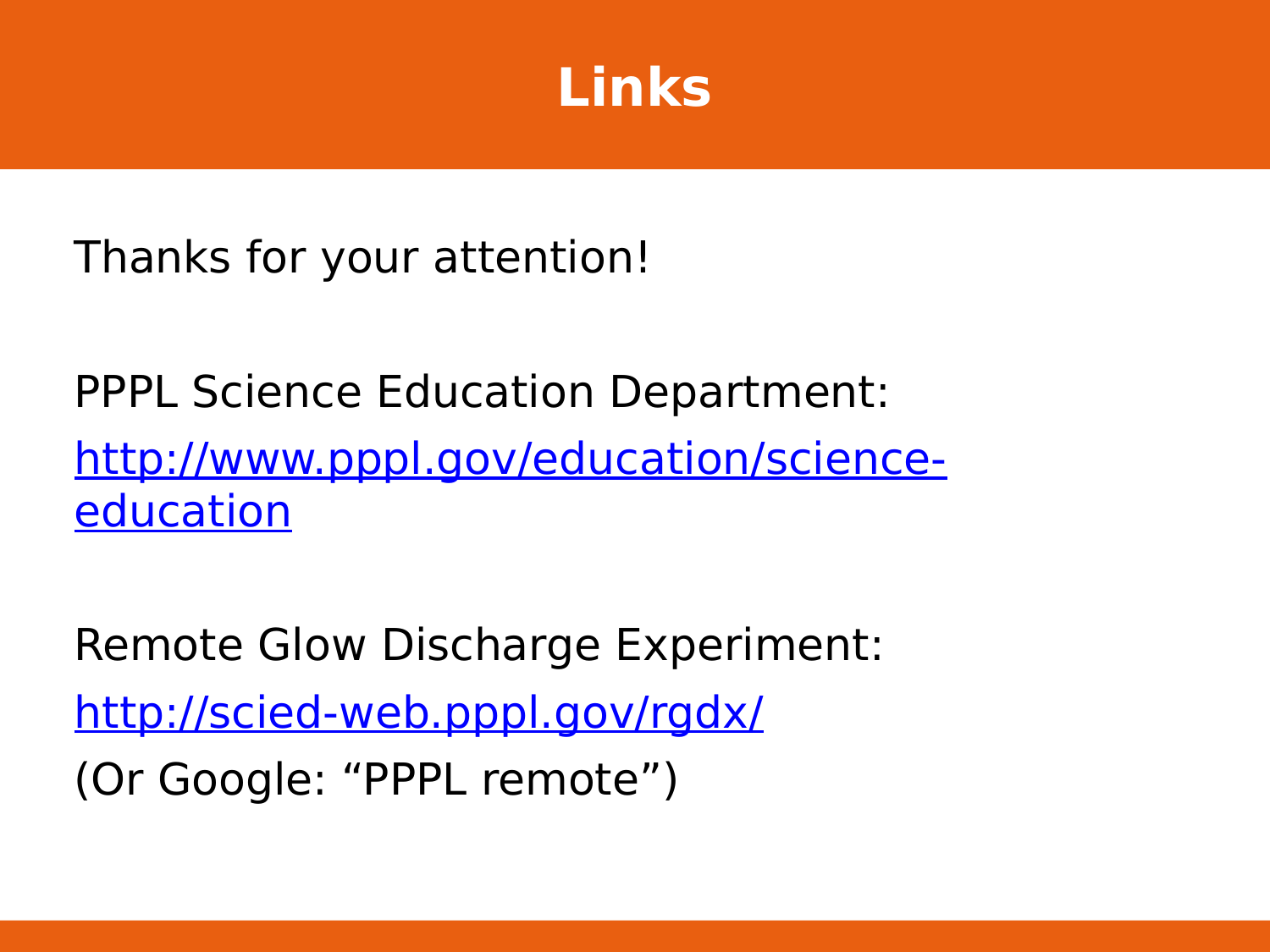

Links
Thanks for your attention!

PPPL Science Education Department:
http://www.pppl.gov/education/science-education

Remote Glow Discharge Experiment:
http://scied-web.pppl.gov/rgdx/
(Or Google: “PPPL remote”)